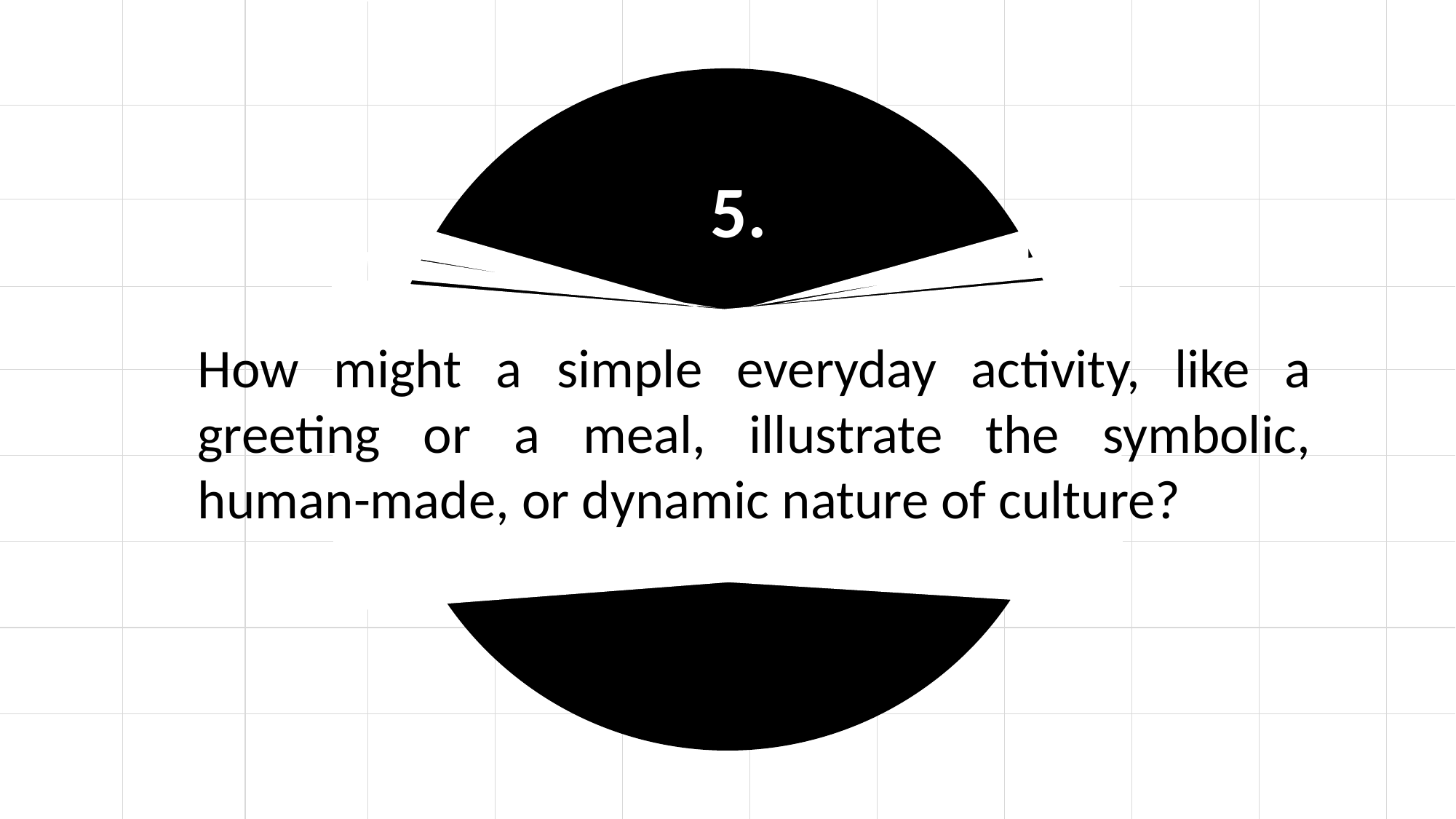

5.

How might a simple everyday activity, like a greeting or a meal, illustrate the symbolic, human-made, or dynamic nature of culture?